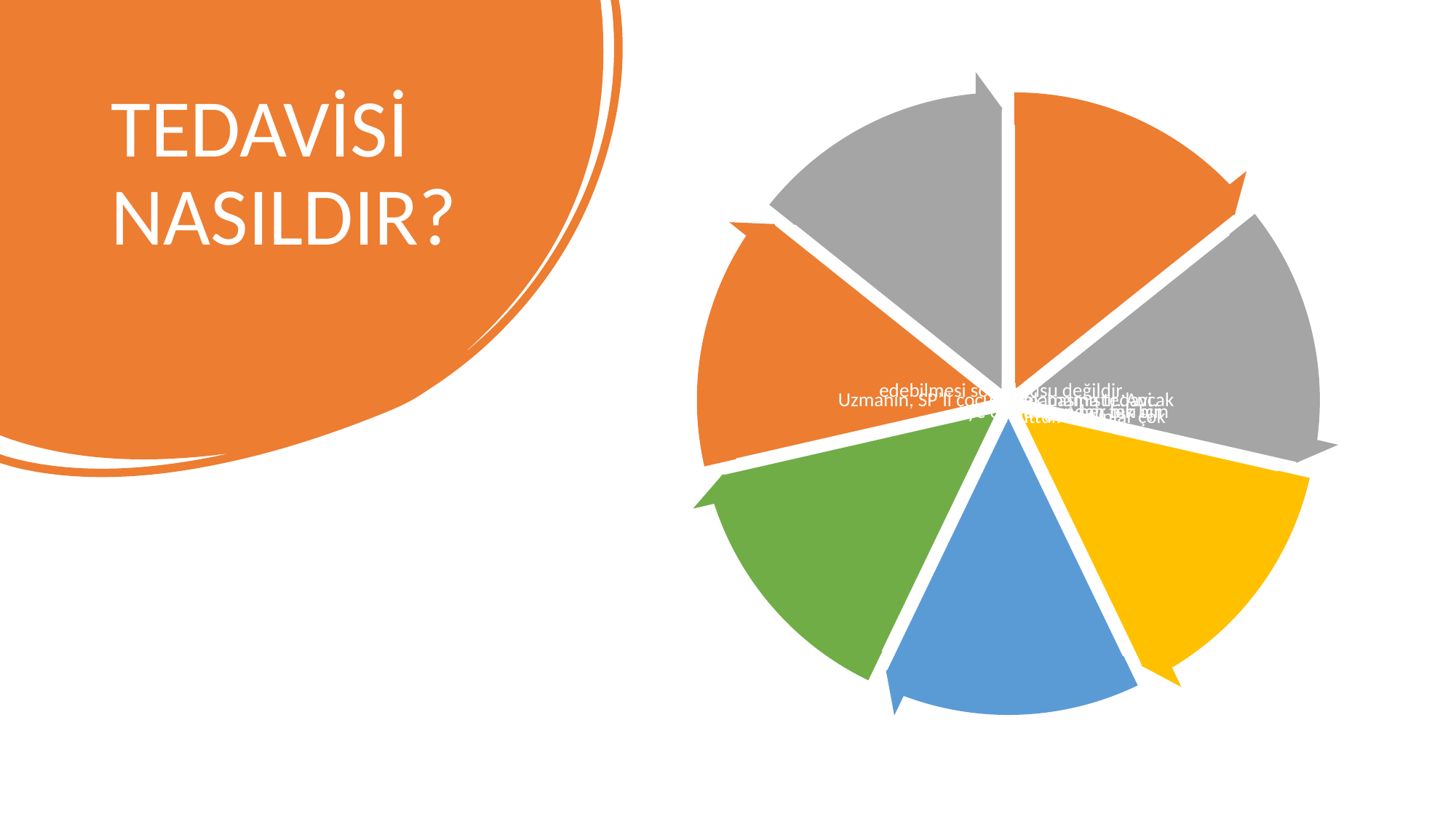

Beyindeki hasarı iyileştirecek bir tedavi
yöntemi henüz bulunamamıştır. Ancak
SP'li çocuğun sorunlarının her biri için
çeşitli tedaviler mevcuttur. Sorunlar çok
geniş bir yelpazeye oturduğundan tek bir
Uzmanın, SP’li çocuğu tek başına tedavi
edebilmesi söz konusu değildir.
# TEDAVİSİ NASILDIR?